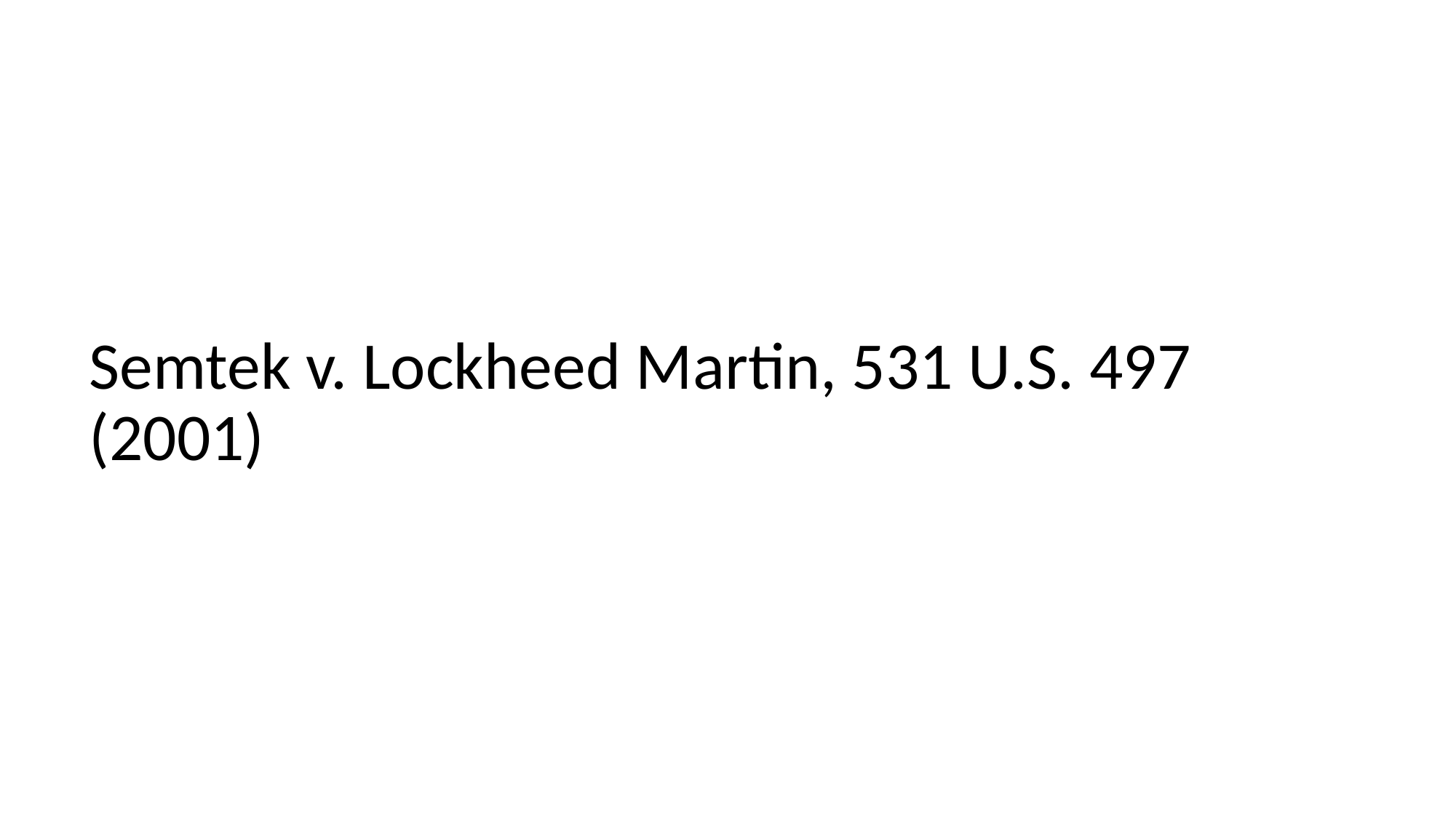

# Semtek v. Lockheed Martin, 531 U.S. 497 (2001)